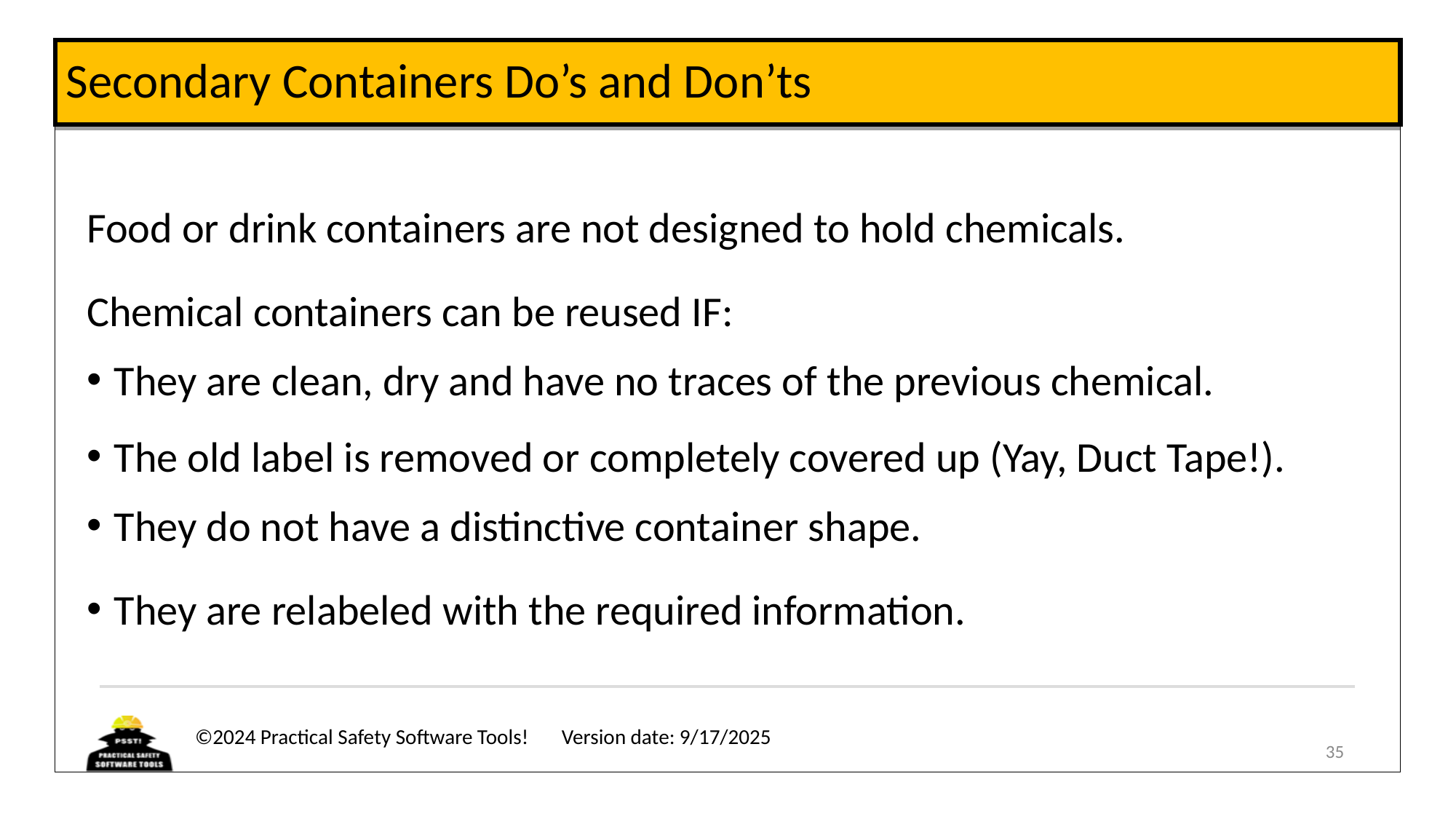

# Secondary Containers Do’s and Don’ts

Food or drink containers are not designed to hold chemicals.

Chemical containers can be reused IF:

They are clean, dry and have no traces of the previous chemical.

The old label is removed or completely covered up (Yay, Duct Tape!).

They do not have a distinctive container shape.

They are relabeled with the required information.

35